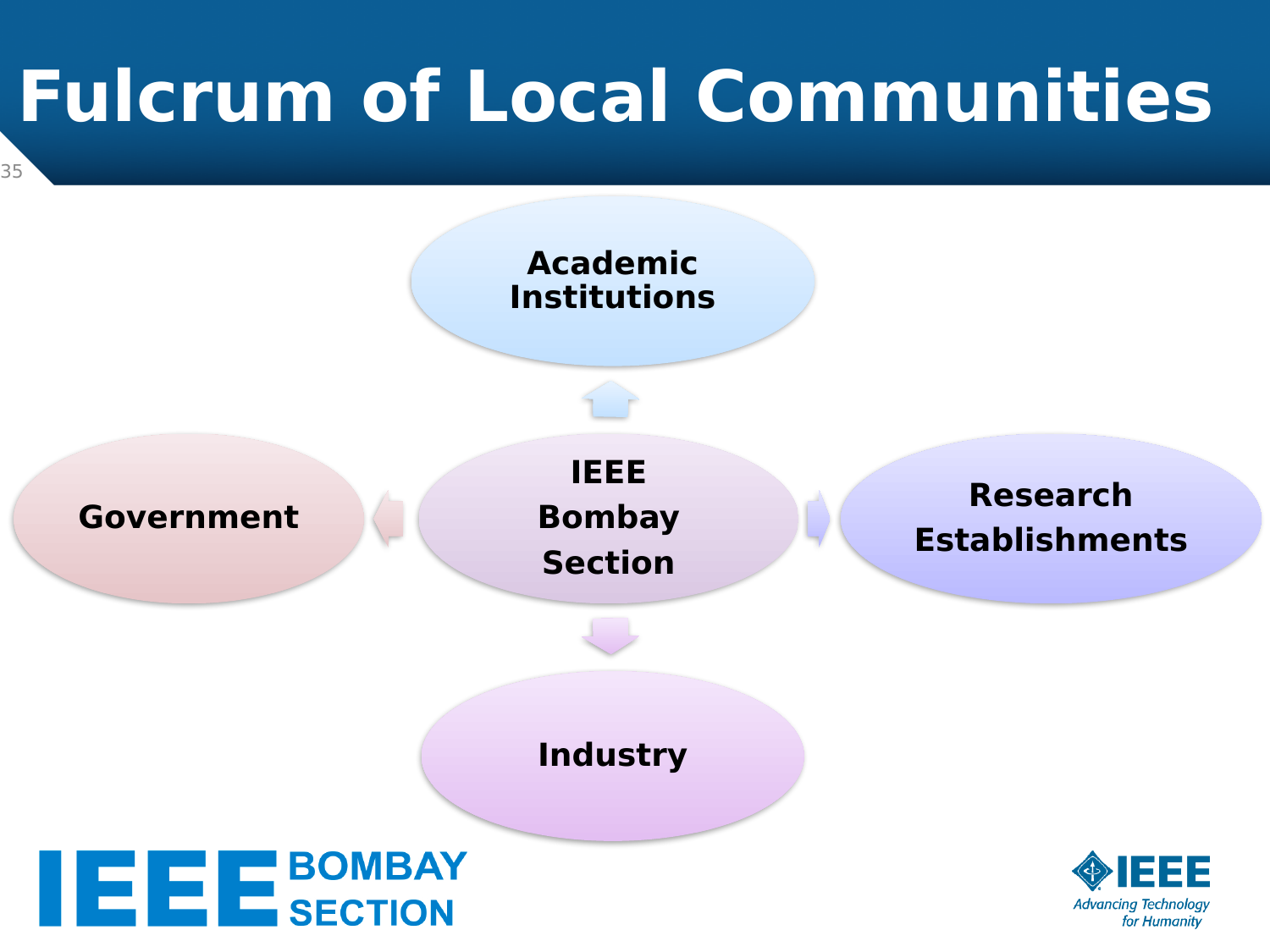

# Fulcrum of Local Communities
35
IEEE
Bombay
Section

Academic Institutions

Research
Establishments

Industry

Government